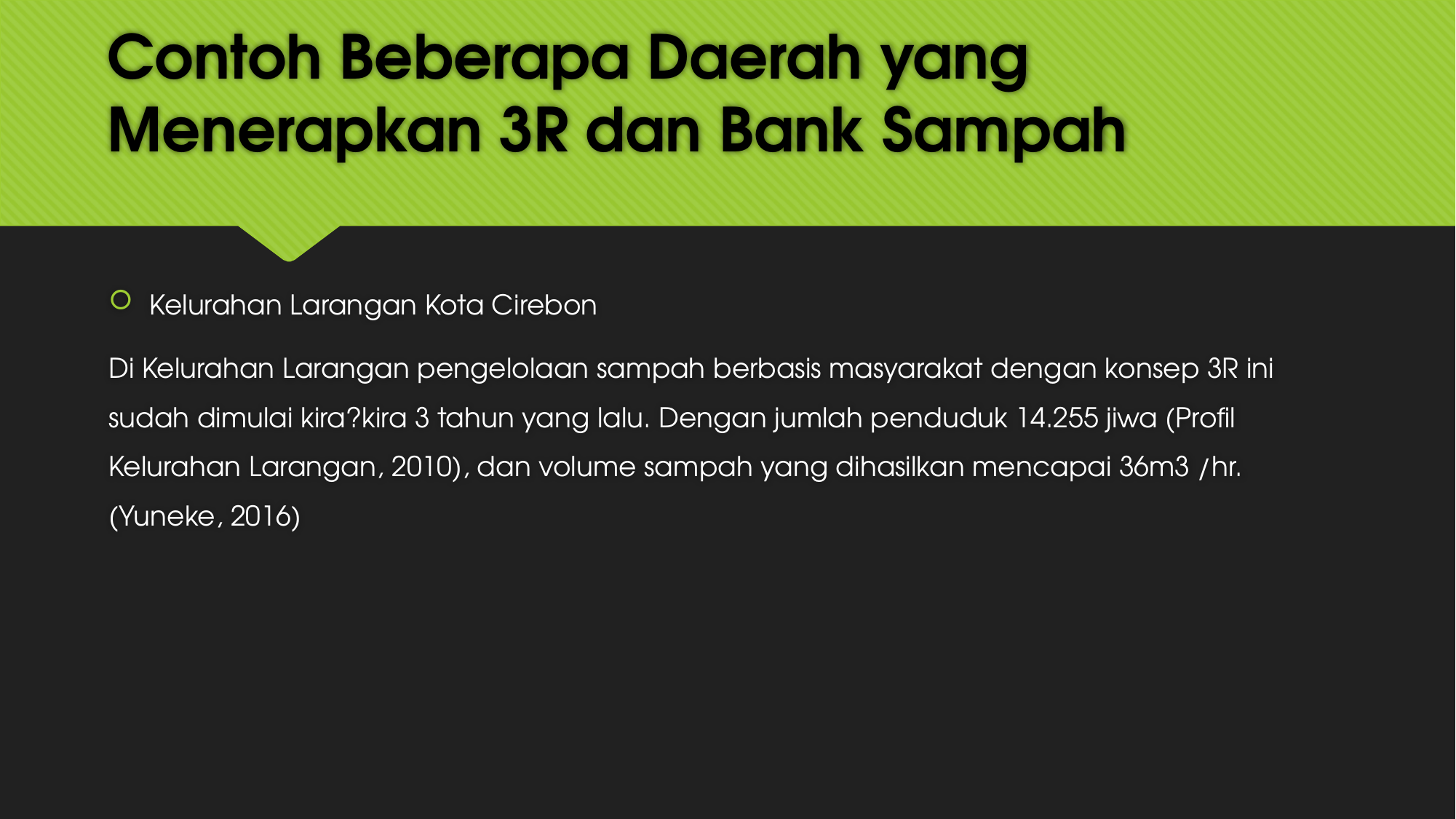

# Contoh Beberapa Daerah yang Menerapkan 3R dan Bank Sampah
Kelurahan Larangan Kota Cirebon
Di Kelurahan Larangan pengelolaan sampah berbasis masyarakat dengan konsep 3R ini sudah dimulai kira?kira 3 tahun yang lalu. Dengan jumlah penduduk 14.255 jiwa (Profil Kelurahan Larangan, 2010), dan volume sampah yang dihasilkan mencapai 36m3 /hr. (Yuneke, 2016)